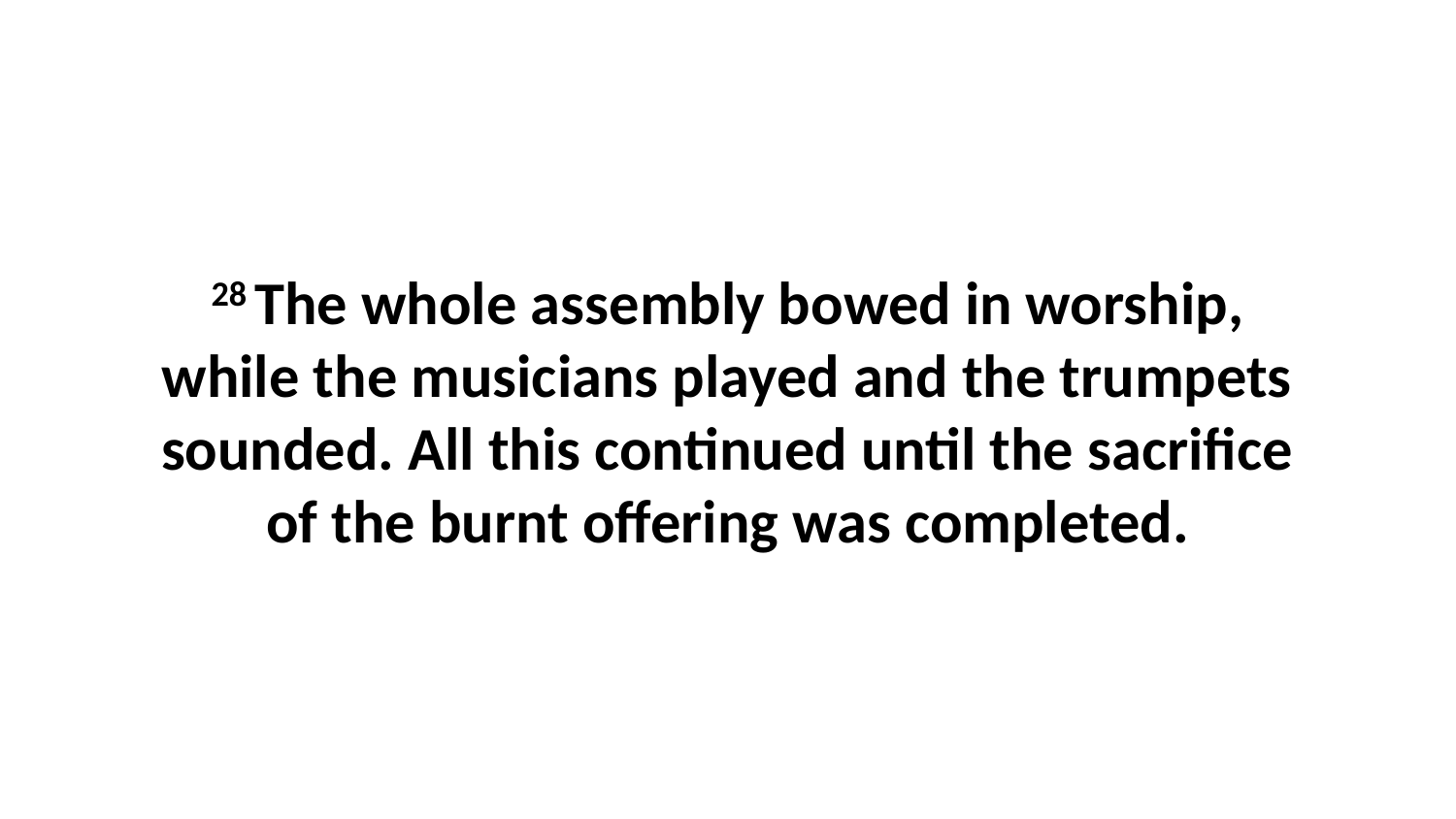

28 The whole assembly bowed in worship, while the musicians played and the trumpets sounded. All this continued until the sacrifice of the burnt offering was completed.